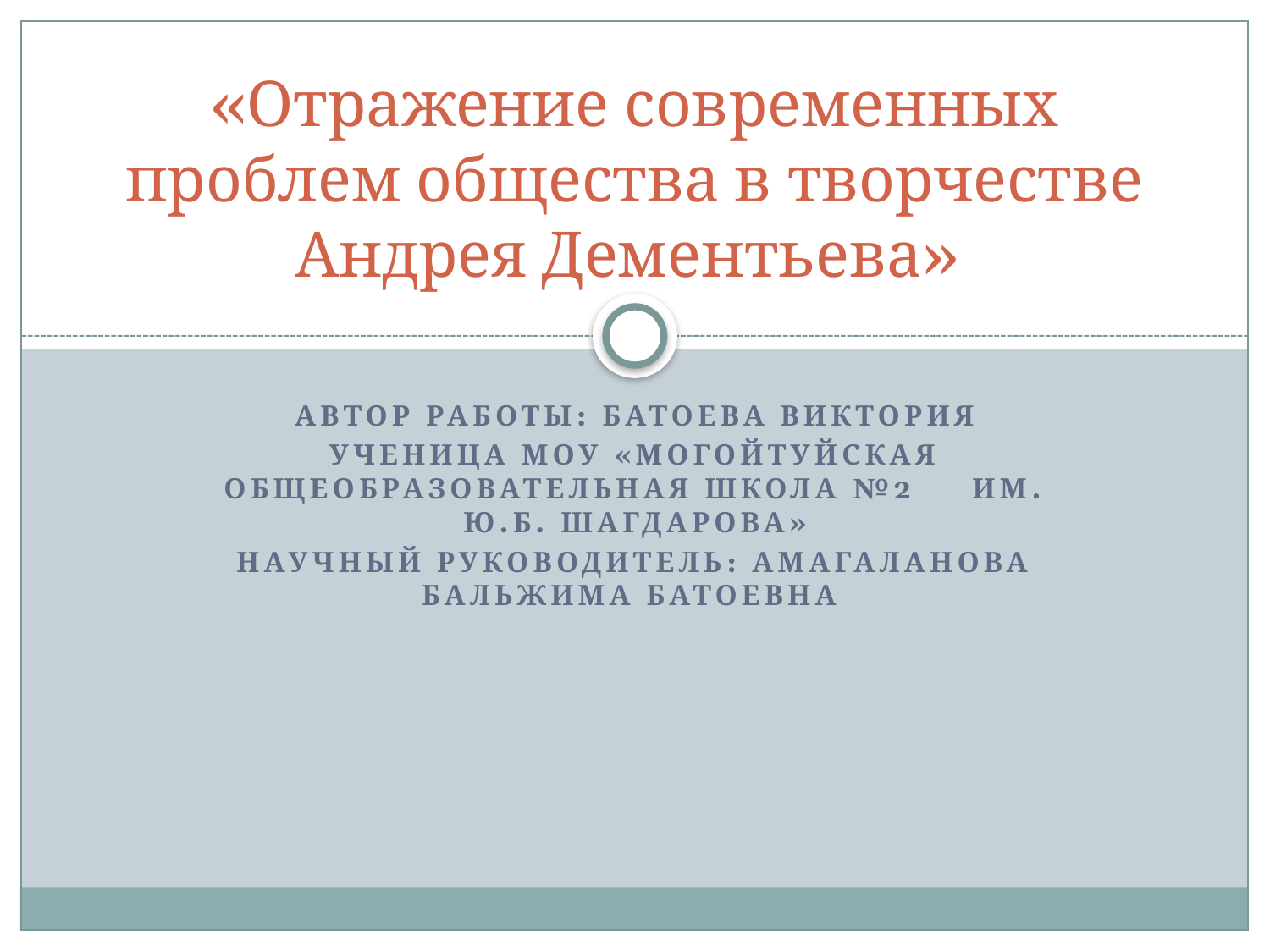

# «Отражение современных проблем общества в творчестве Андрея Дементьева»
Автор работы: Батоева Виктория
Ученица моу «могойтуйская общеобразовательная школа №2     им. Ю.б. Шагдарова»
Научный руководитель: Амагаланова Бальжима Батоевна